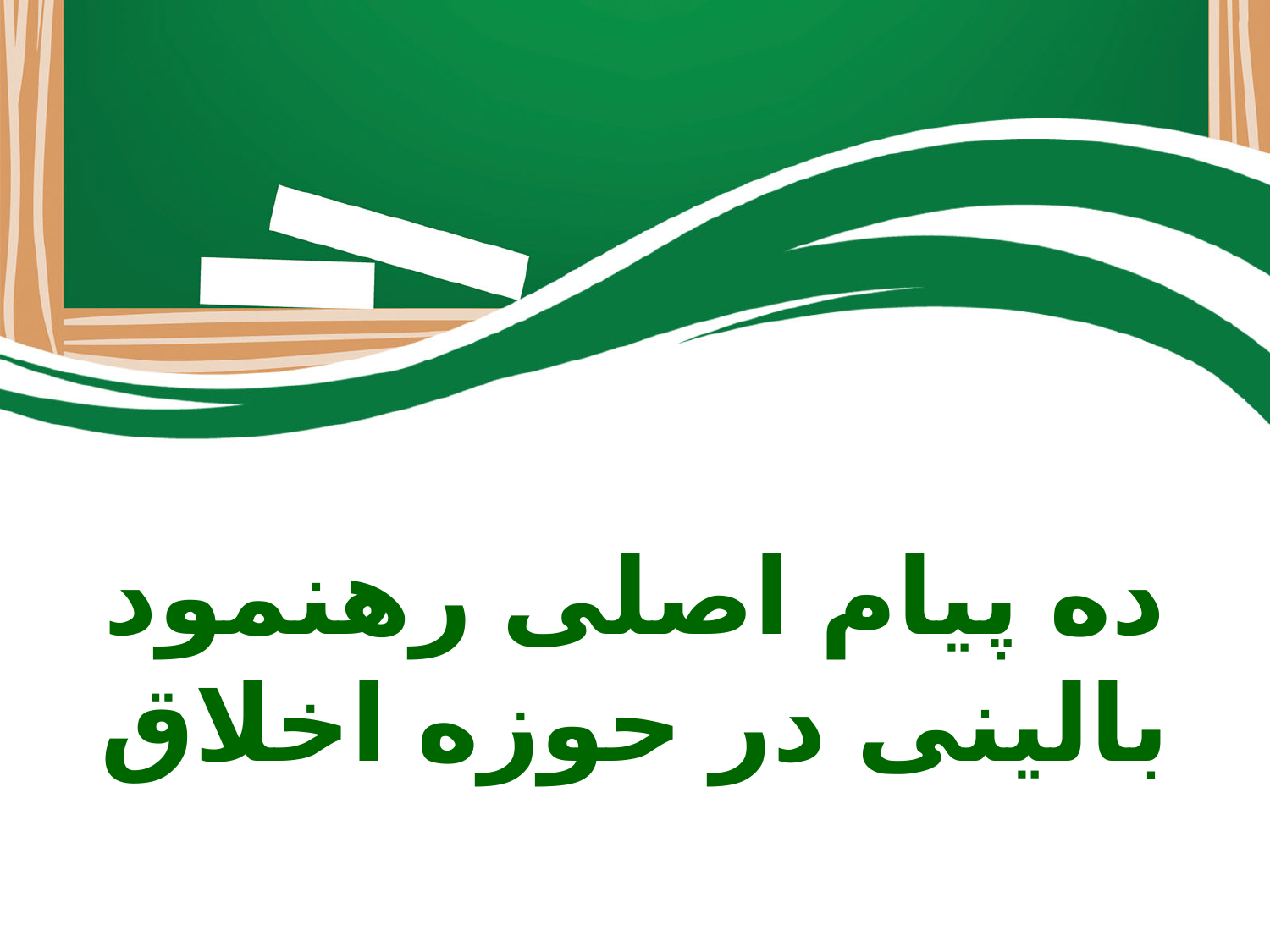

# ده پیام اصلی رهنمود بالینی در حوزه اخلاق